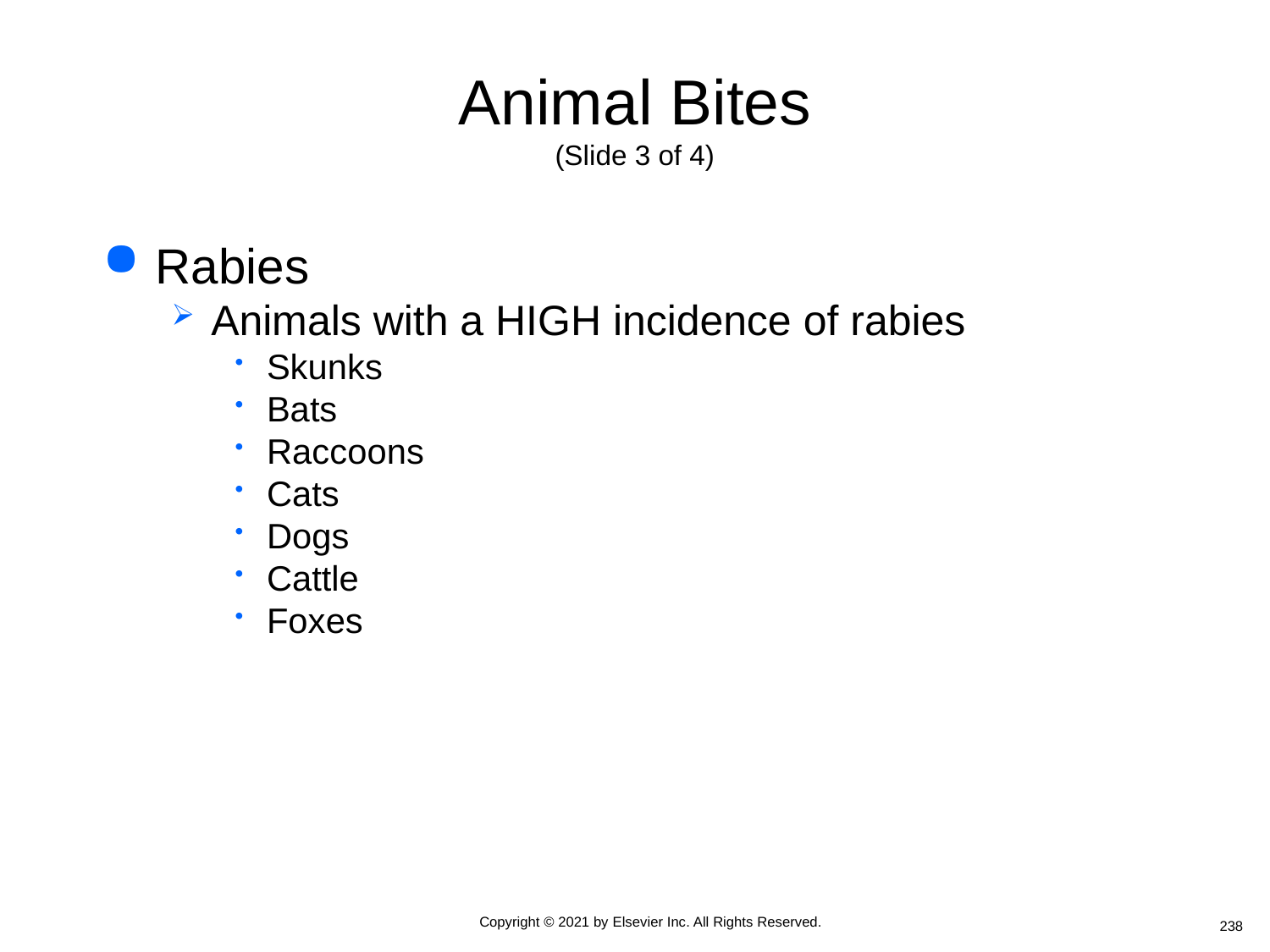

# Animal Bites (Slide 3 of 4)
Rabies
Animals with a HIGH incidence of rabies
Skunks
Bats
Raccoons
Cats
Dogs
Cattle
Foxes
238